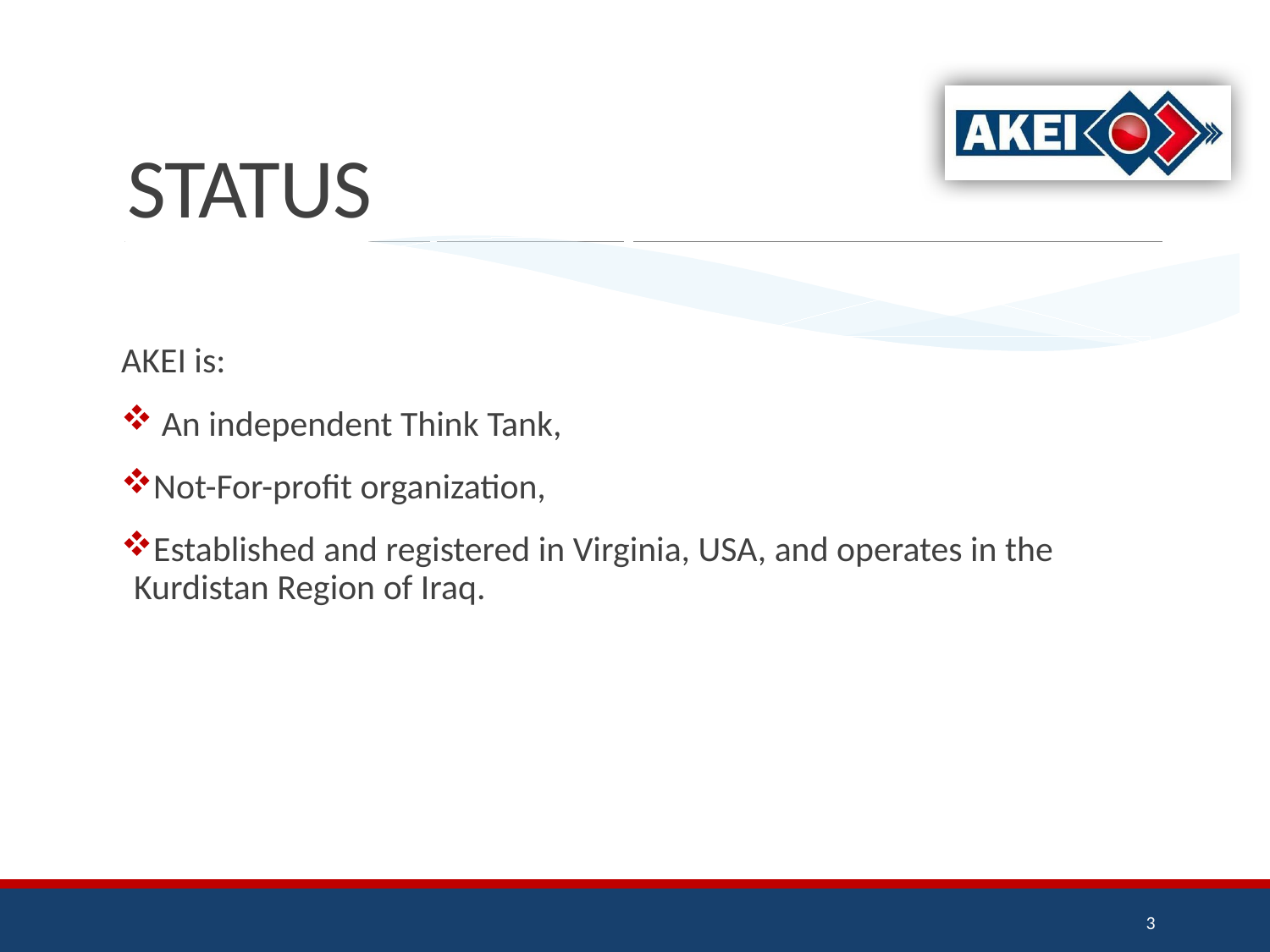

# STATUS
AKEI is:
 An independent Think Tank,
Not-For-profit organization,
Established and registered in Virginia, USA, and operates in the Kurdistan Region of Iraq.
3